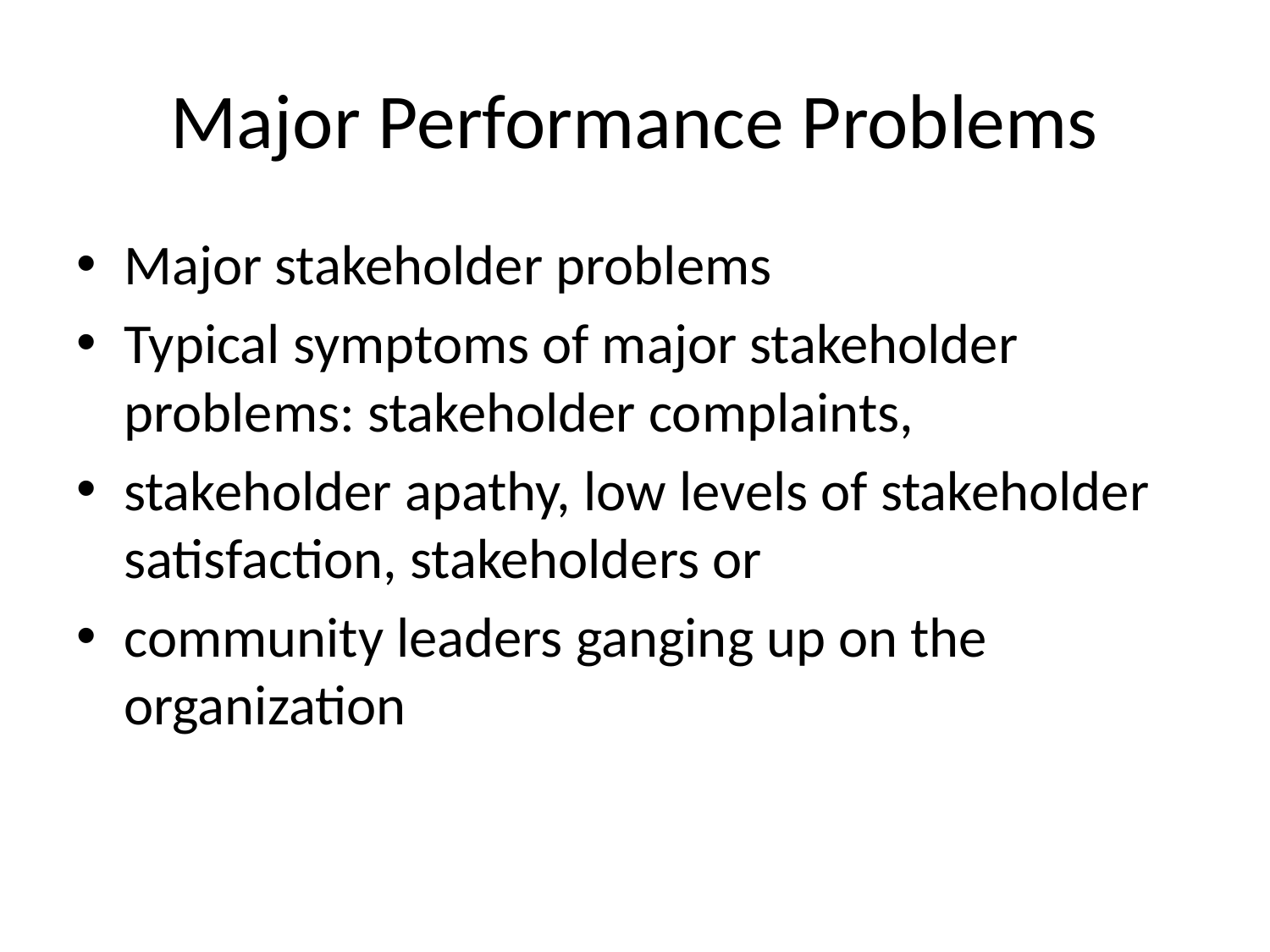

# Major Performance Problems
Major stakeholder problems
Typical symptoms of major stakeholder problems: stakeholder complaints,
stakeholder apathy, low levels of stakeholder satisfaction, stakeholders or
community leaders ganging up on the organization